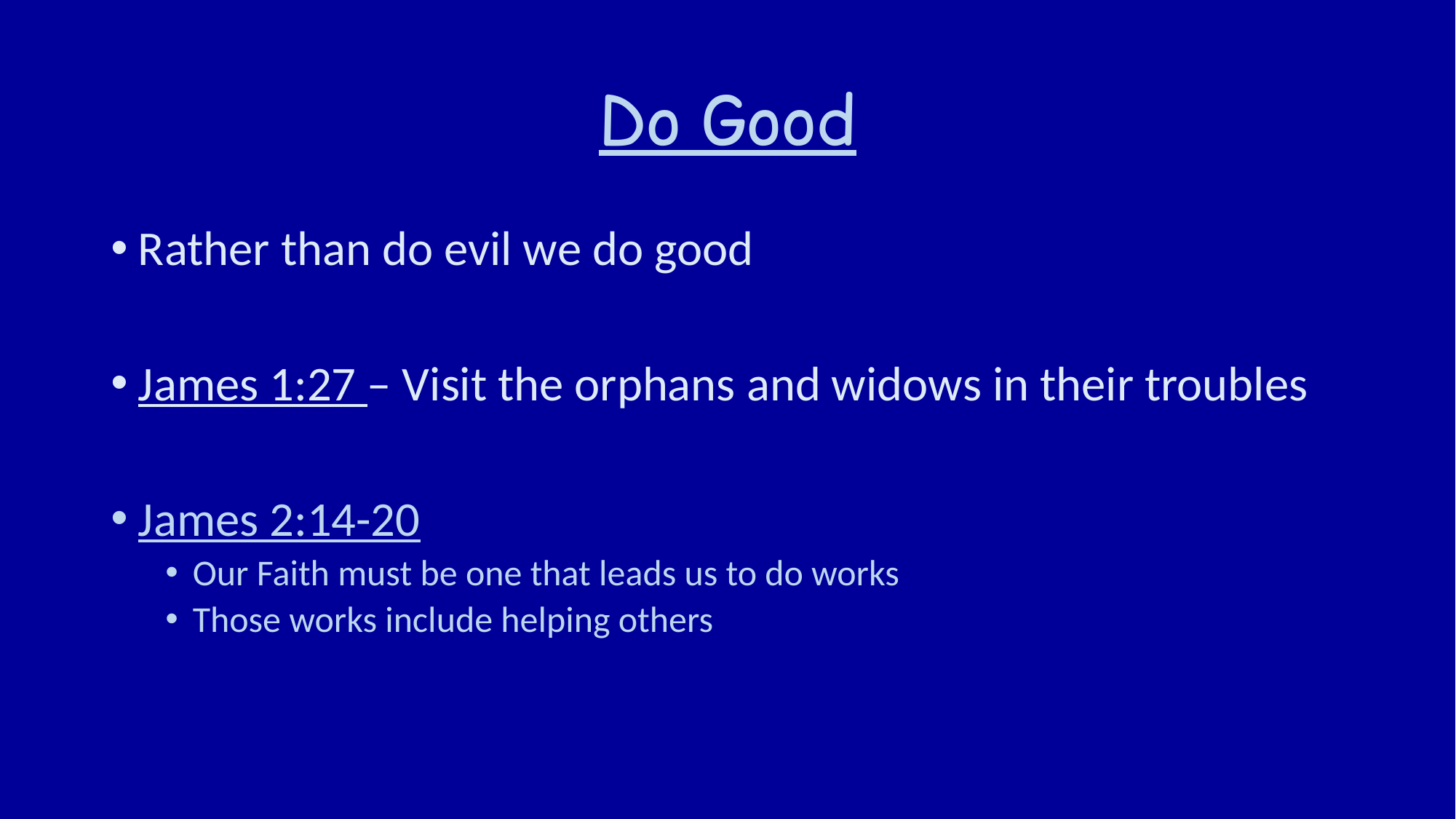

# Do Good
Rather than do evil we do good

James 1:27 – Visit the orphans and widows in their troubles

James 2:14-20
Our Faith must be one that leads us to do works
Those works include helping others